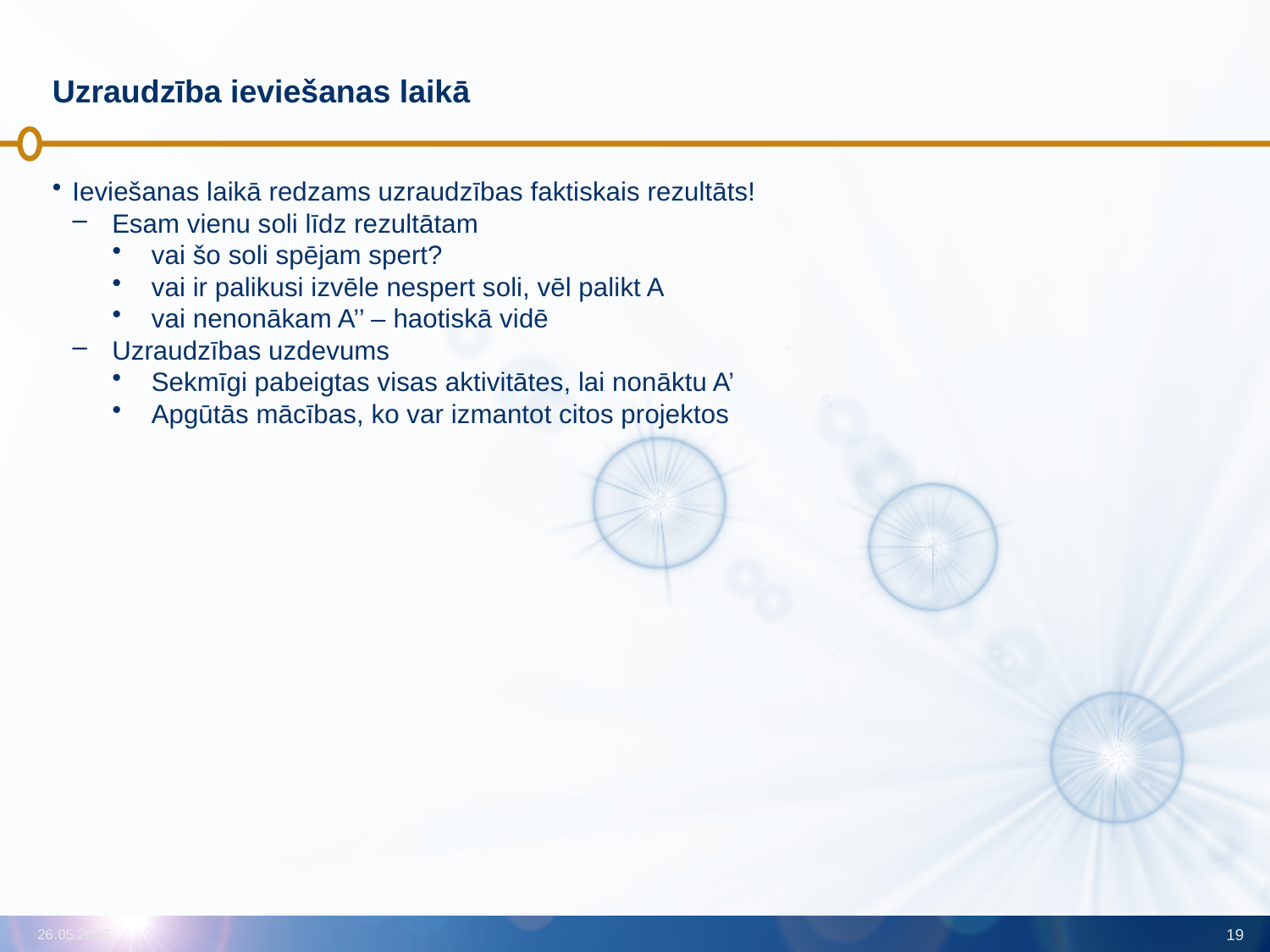

# Uzraudzība ieviešanas laikā
Ieviešanas laikā redzams uzraudzības faktiskais rezultāts!
Esam vienu soli līdz rezultātam
vai šo soli spējam spert?
vai ir palikusi izvēle nespert soli, vēl palikt A
vai nenonākam A’’ – haotiskā vidē
Uzraudzības uzdevums
Sekmīgi pabeigtas visas aktivitātes, lai nonāktu A’
Apgūtās mācības, ko var izmantot citos projektos

26.05.2016
19